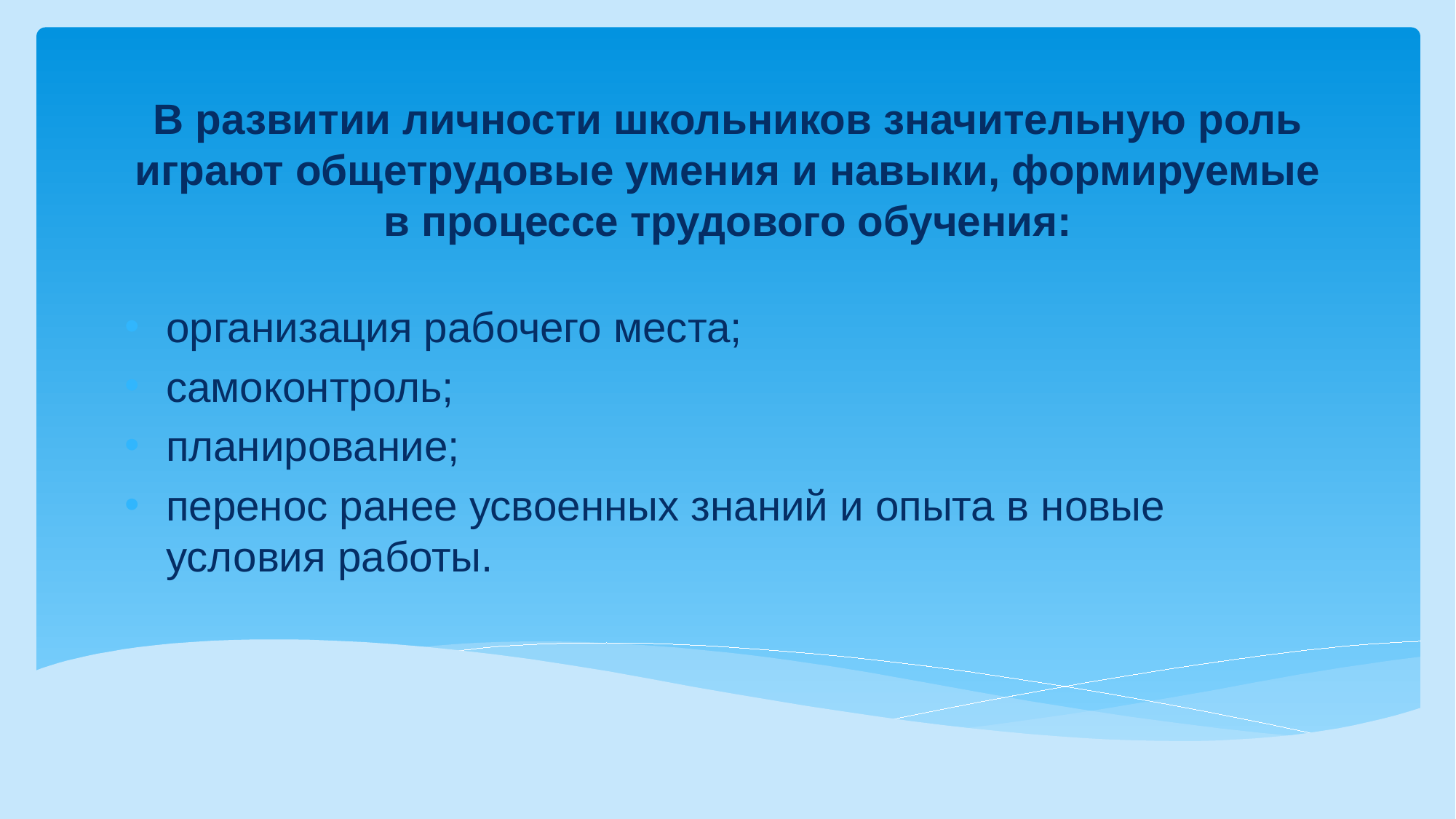

# В развитии личности школьников значительную роль играют общетрудовые умения и навыки, формируемые в процессе трудового обучения:

организация рабочего места;
самоконтроль;
планирование;
перенос ранее усвоенных знаний и опыта в новые условия работы.